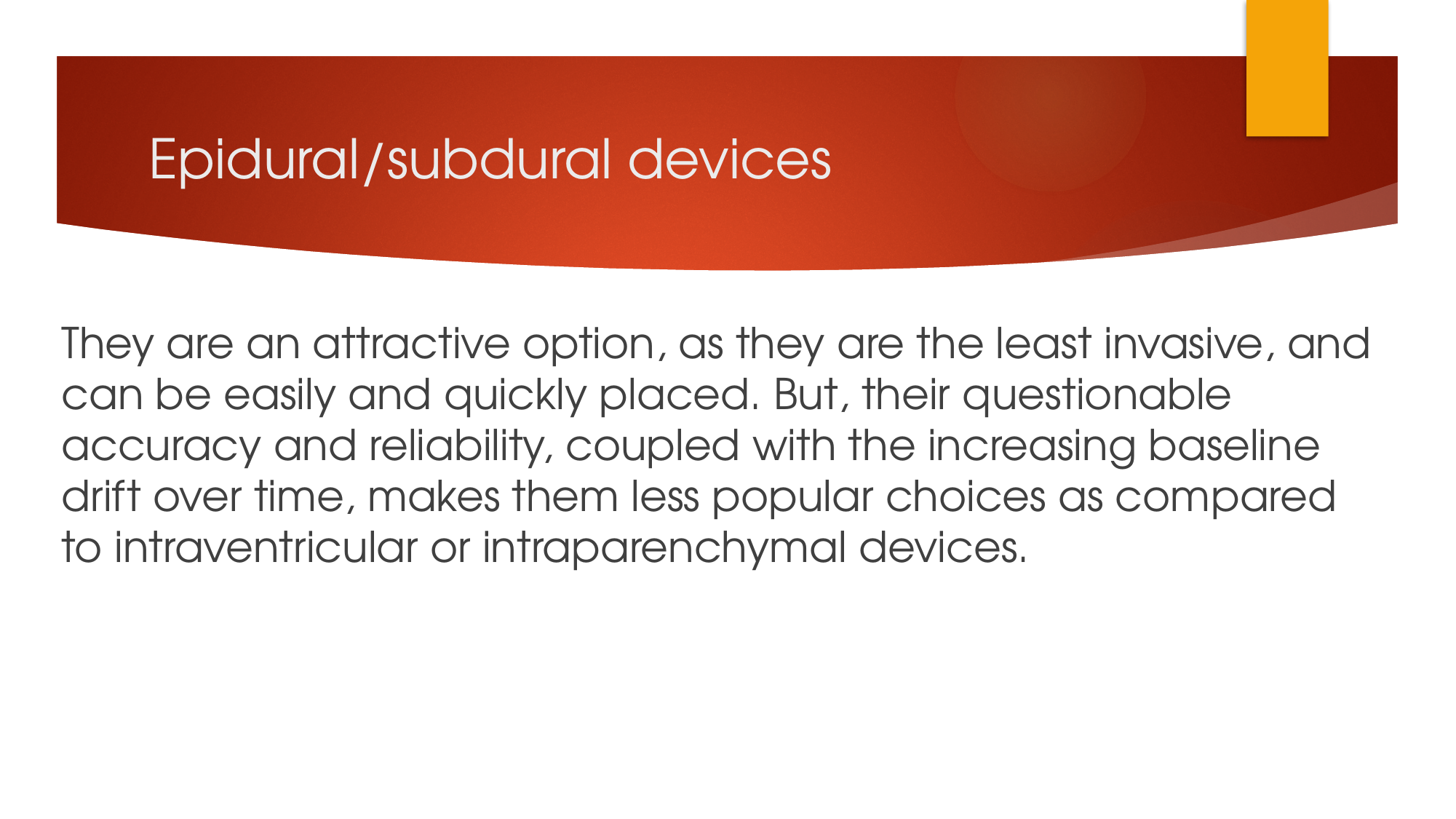

# Epidural/subdural devices
They are an attractive option, as they are the least invasive, and can be easily and quickly placed. But, their questionable accuracy and reliability, coupled with the increasing baseline drift over time, makes them less popular choices as compared to intraventricular or intraparenchymal devices.